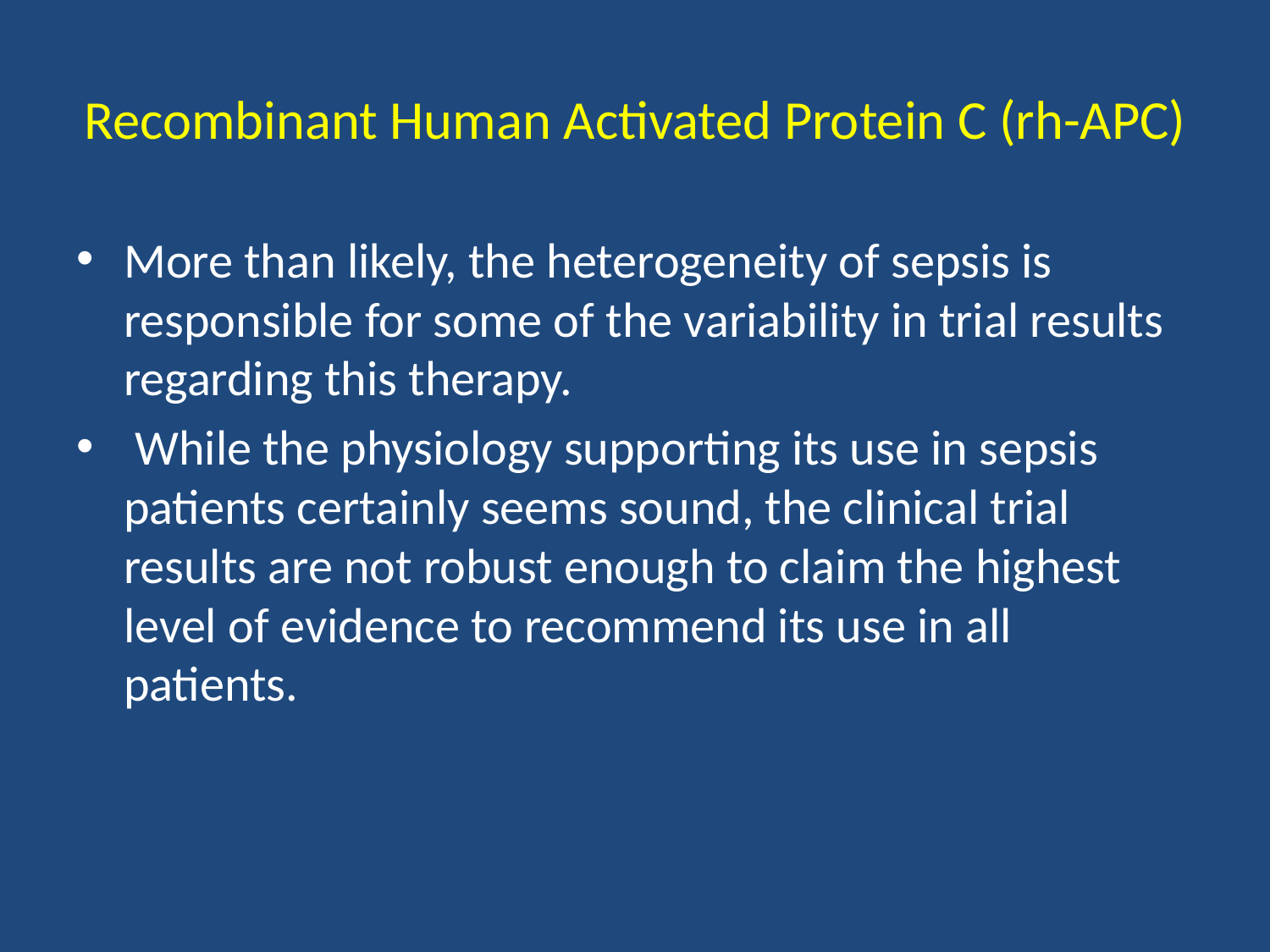

# Recombinant Human Activated Protein C (rh-APC)
More than likely, the heterogeneity of sepsis is responsible for some of the variability in trial results regarding this therapy.
 While the physiology supporting its use in sepsis patients certainly seems sound, the clinical trial results are not robust enough to claim the highest level of evidence to recommend its use in all patients.